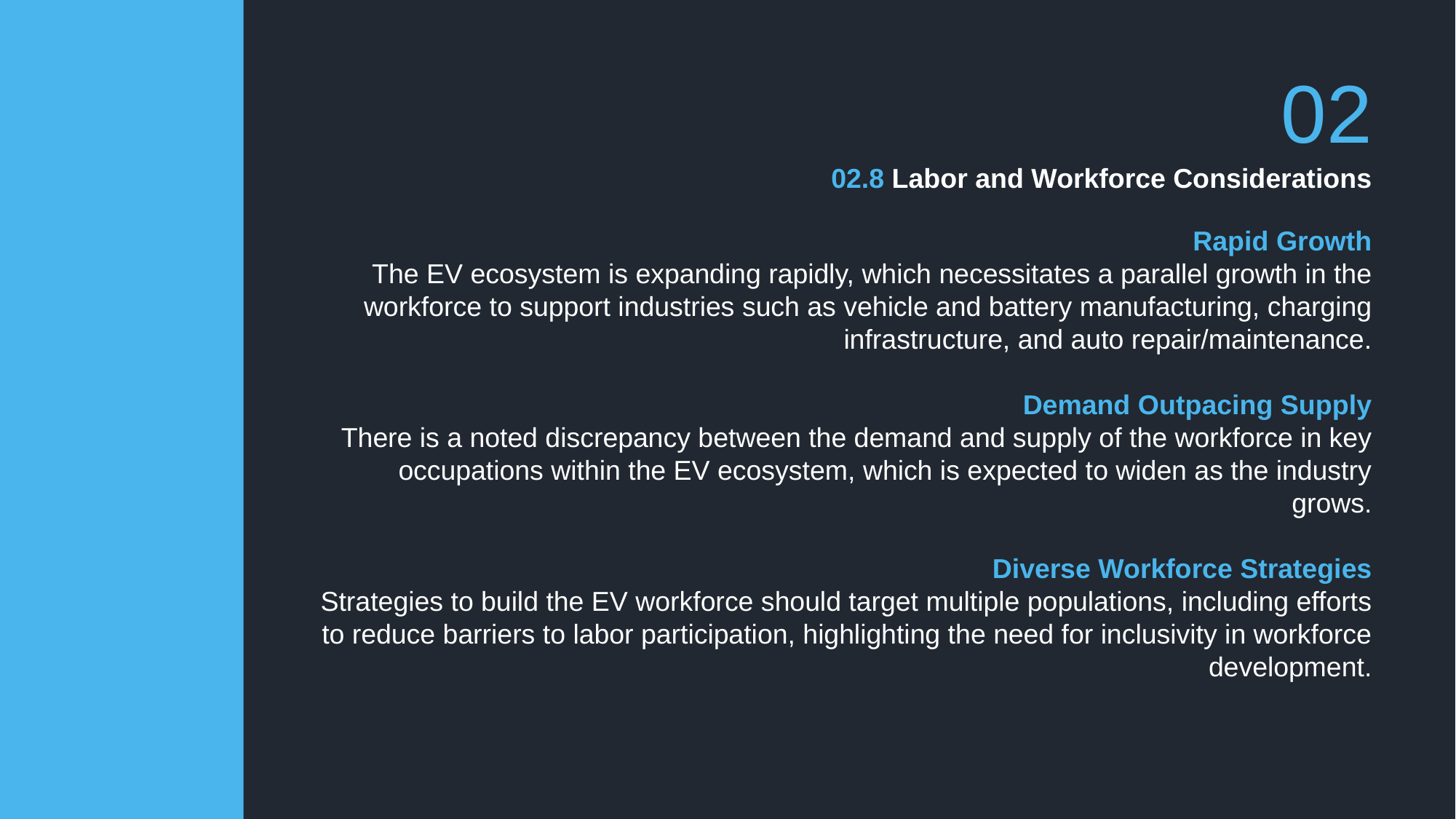

02
02.8 Labor and Workforce Considerations
Rapid Growth
The EV ecosystem is expanding rapidly, which necessitates a parallel growth in the workforce to support industries such as vehicle and battery manufacturing, charging infrastructure, and auto repair/maintenance.
Demand Outpacing Supply
There is a noted discrepancy between the demand and supply of the workforce in key occupations within the EV ecosystem, which is expected to widen as the industry grows.
Diverse Workforce Strategies
Strategies to build the EV workforce should target multiple populations, including efforts to reduce barriers to labor participation, highlighting the need for inclusivity in workforce development​.